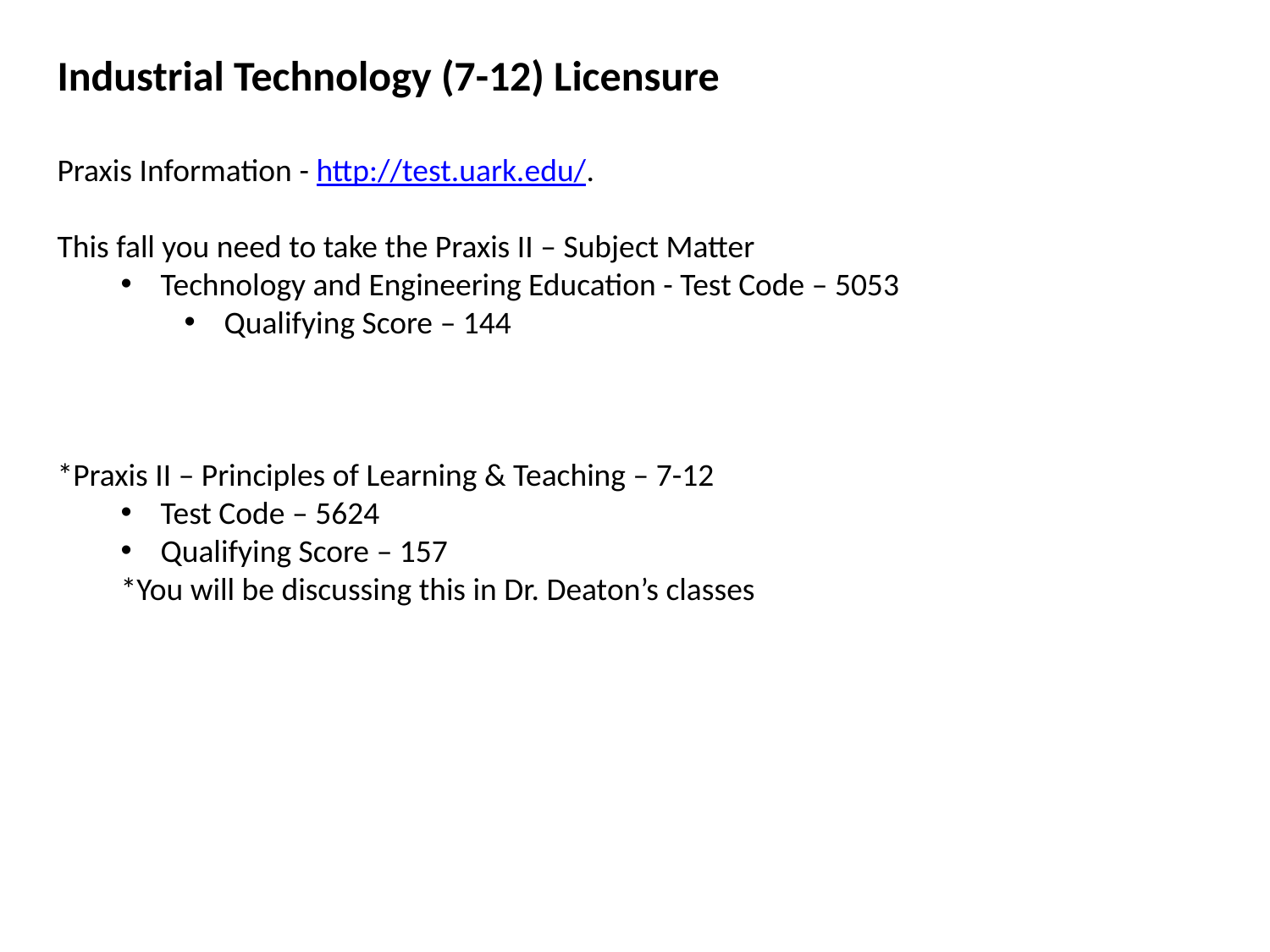

Industrial Technology (7-12) Licensure

Praxis Information - http://test.uark.edu/.

This fall you need to take the Praxis II – Subject Matter
Technology and Engineering Education - Test Code – 5053
Qualifying Score – 144

*Praxis II – Principles of Learning & Teaching – 7-12
Test Code – 5624
Qualifying Score – 157
*You will be discussing this in Dr. Deaton’s classes